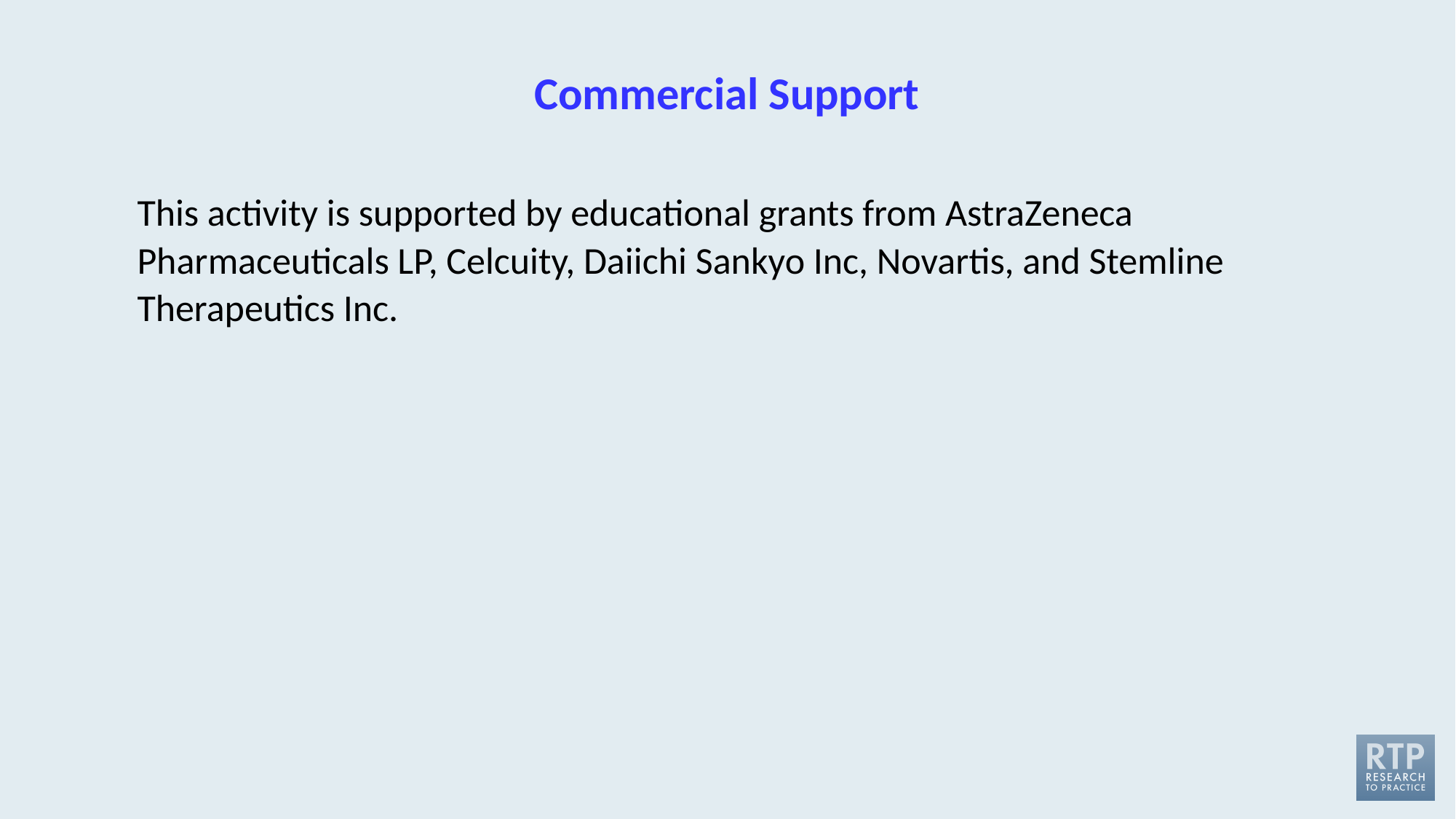

# Commercial Support
This activity is supported by educational grants from AstraZeneca Pharmaceuticals LP, Celcuity, Daiichi Sankyo Inc, Novartis, and Stemline Therapeutics Inc.